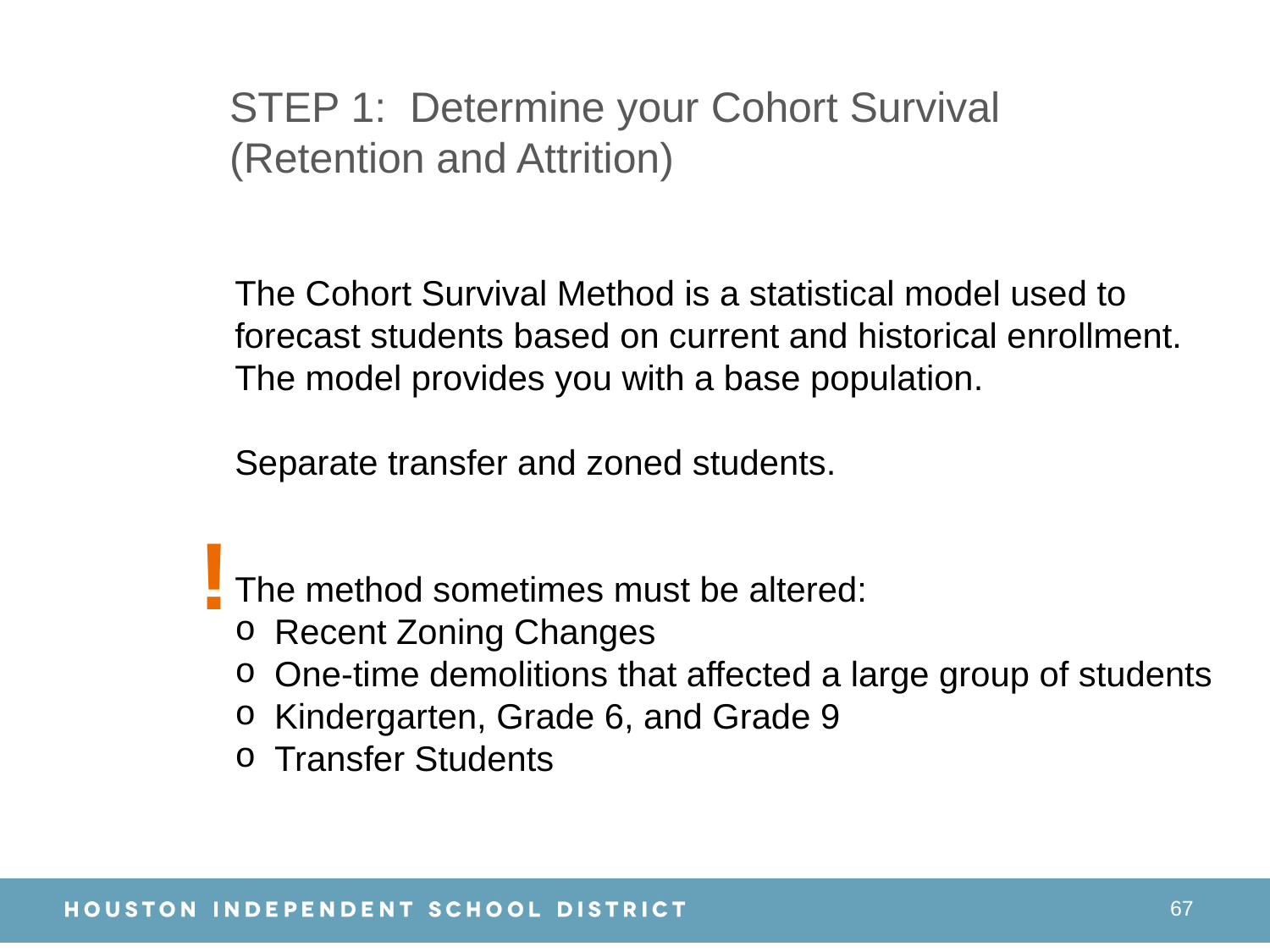

STEP 1:  Determine your Cohort Survival
(Retention and Attrition)
The Cohort Survival Method is a statistical model used to forecast students based on current and historical enrollment.  The model provides you with a base population.

Separate transfer and zoned students.

The method sometimes must be altered:
Recent Zoning Changes
One-time demolitions that affected a large group of students
Kindergarten, Grade 6, and Grade 9
Transfer Students
!
67